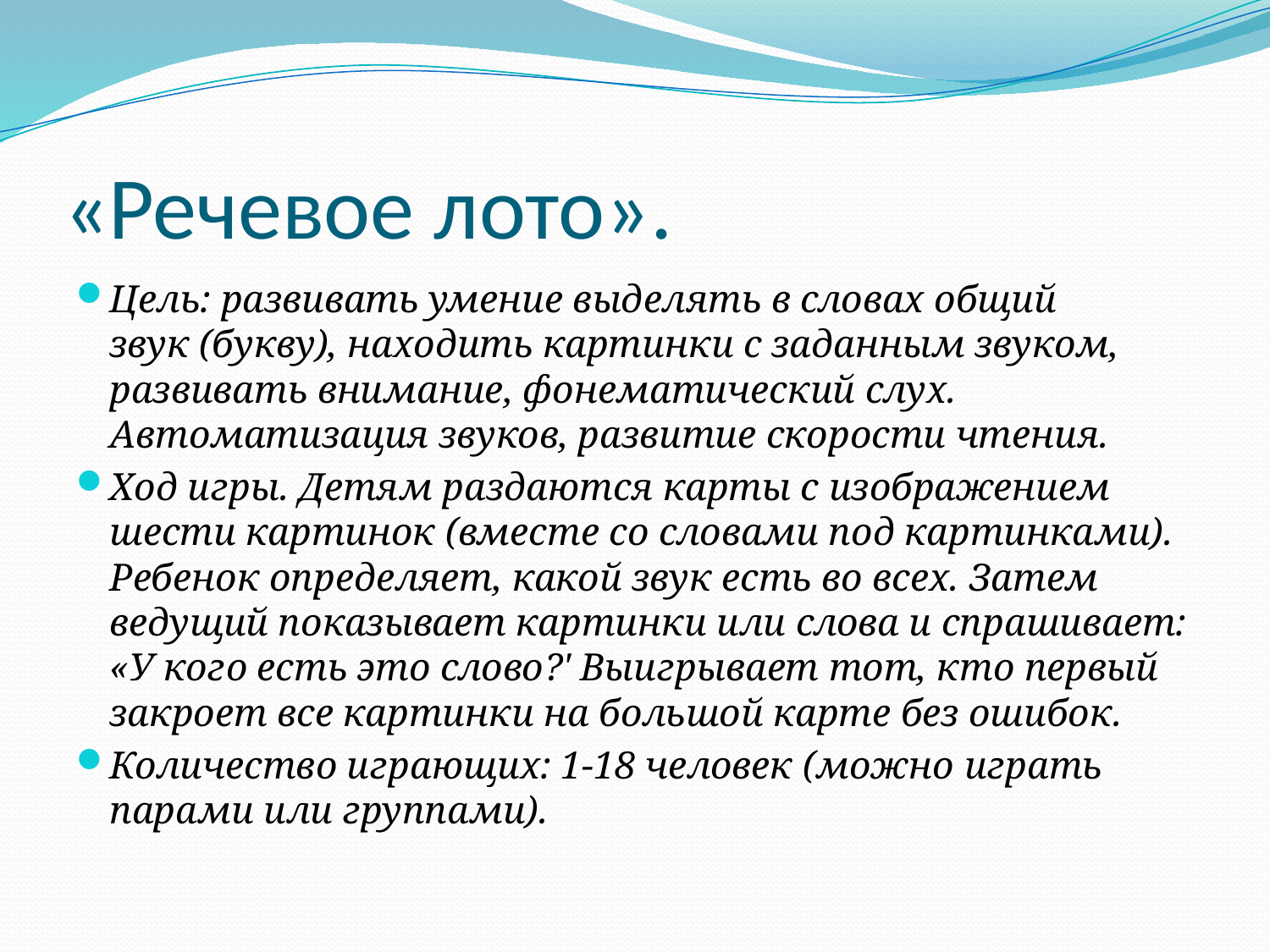

# «Речевое лото».
Цель: развивать умение выделять в словах общий звук (букву), находить картинки с заданным звуком, развивать внимание, фонематический слух. Автоматизация звуков, развитие скорости чтения.
Ход игры. Детям раздаются карты с изображением шести картинок (вместе со словами под картинками). Ребенок определяет, какой звук есть во всех. Затем ведущий показывает картинки или слова и спрашивает: «У кого есть это слово?' Выигрывает тот, кто первый закроет все картинки на большой карте без ошибок.
Количество играющих: 1-18 человек (можно играть парами или группами).